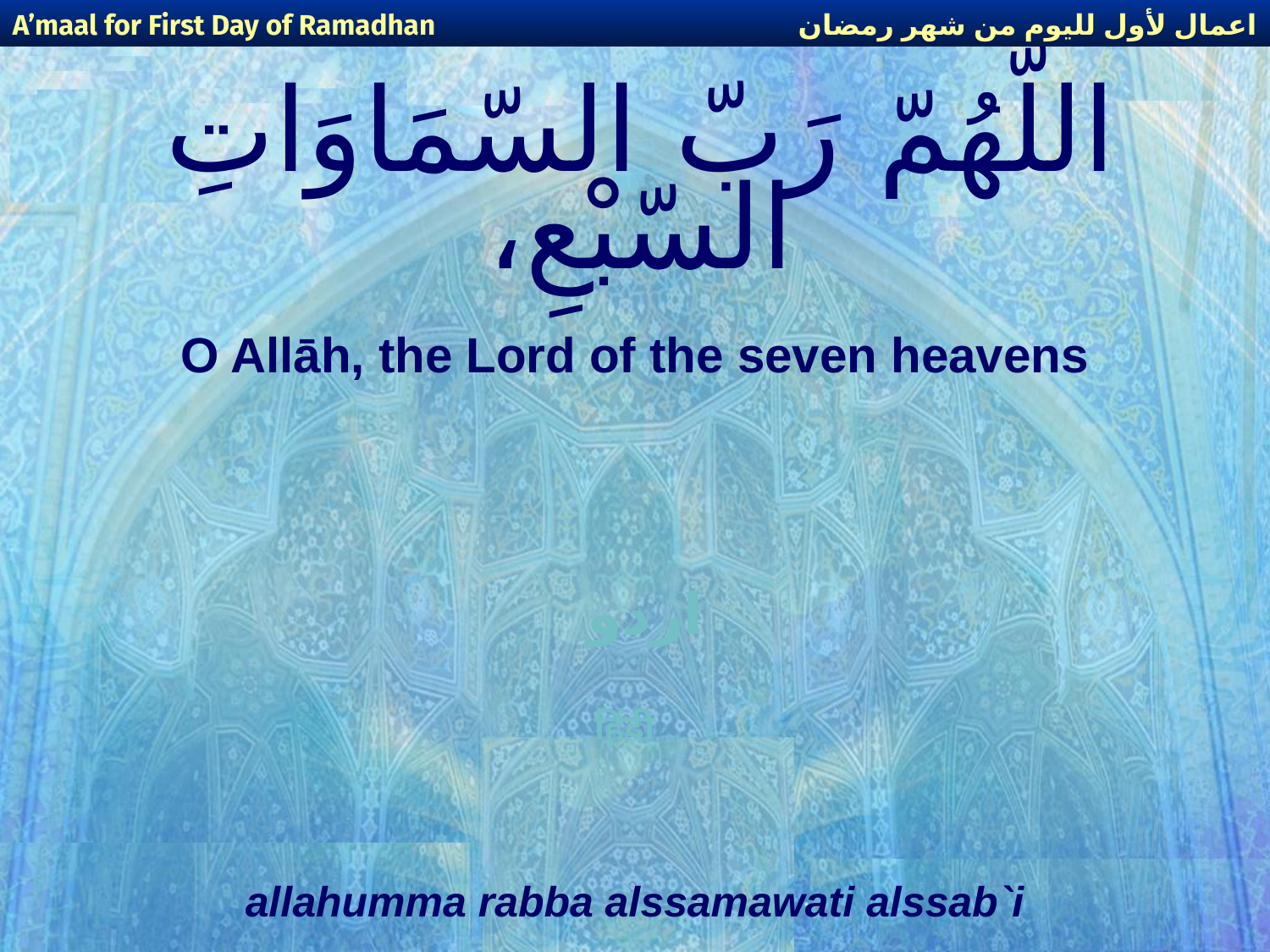

اعمال لأول لليوم من شهر رمضان
A’maal for First Day of Ramadhan
# اللّهُمّ رَبّ السّمَاوَاتِ السّبْعِ،
O Allāh, the Lord of the seven heavens
اردو
हिंदी
allahumma rabba alssamawati alssab`i